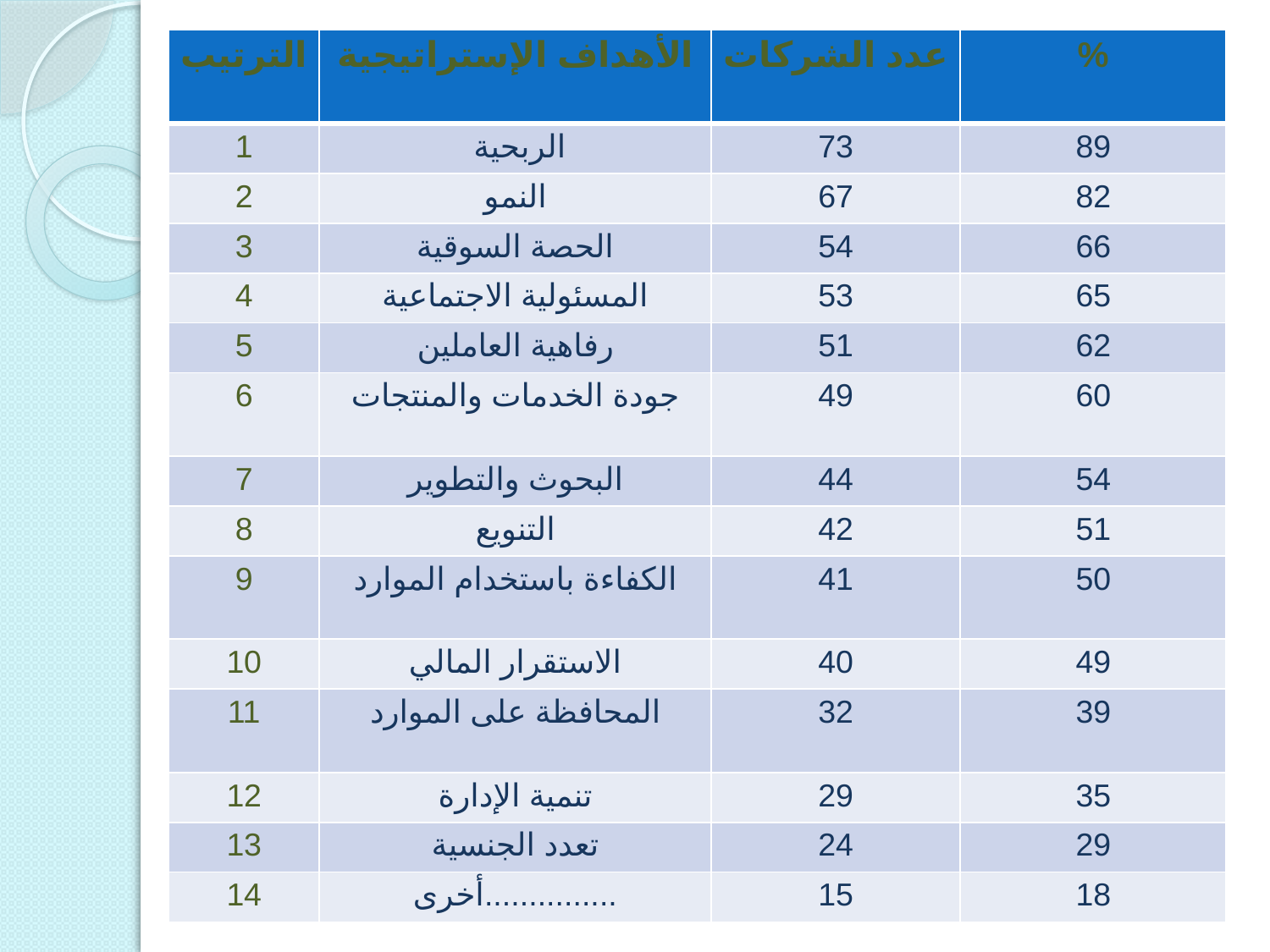

| الترتيب | الأهداف الإستراتيجية | عدد الشركات | % |
| --- | --- | --- | --- |
| 1 | الربحية | 73 | 89 |
| 2 | النمو | 67 | 82 |
| 3 | الحصة السوقية | 54 | 66 |
| 4 | المسئولية الاجتماعية | 53 | 65 |
| 5 | رفاهية العاملين | 51 | 62 |
| 6 | جودة الخدمات والمنتجات | 49 | 60 |
| 7 | البحوث والتطوير | 44 | 54 |
| 8 | التنويع | 42 | 51 |
| 9 | الكفاءة باستخدام الموارد | 41 | 50 |
| 10 | الاستقرار المالي | 40 | 49 |
| 11 | المحافظة على الموارد | 32 | 39 |
| 12 | تنمية الإدارة | 29 | 35 |
| 13 | تعدد الجنسية | 24 | 29 |
| 14 | ...............أخرى | 15 | 18 |